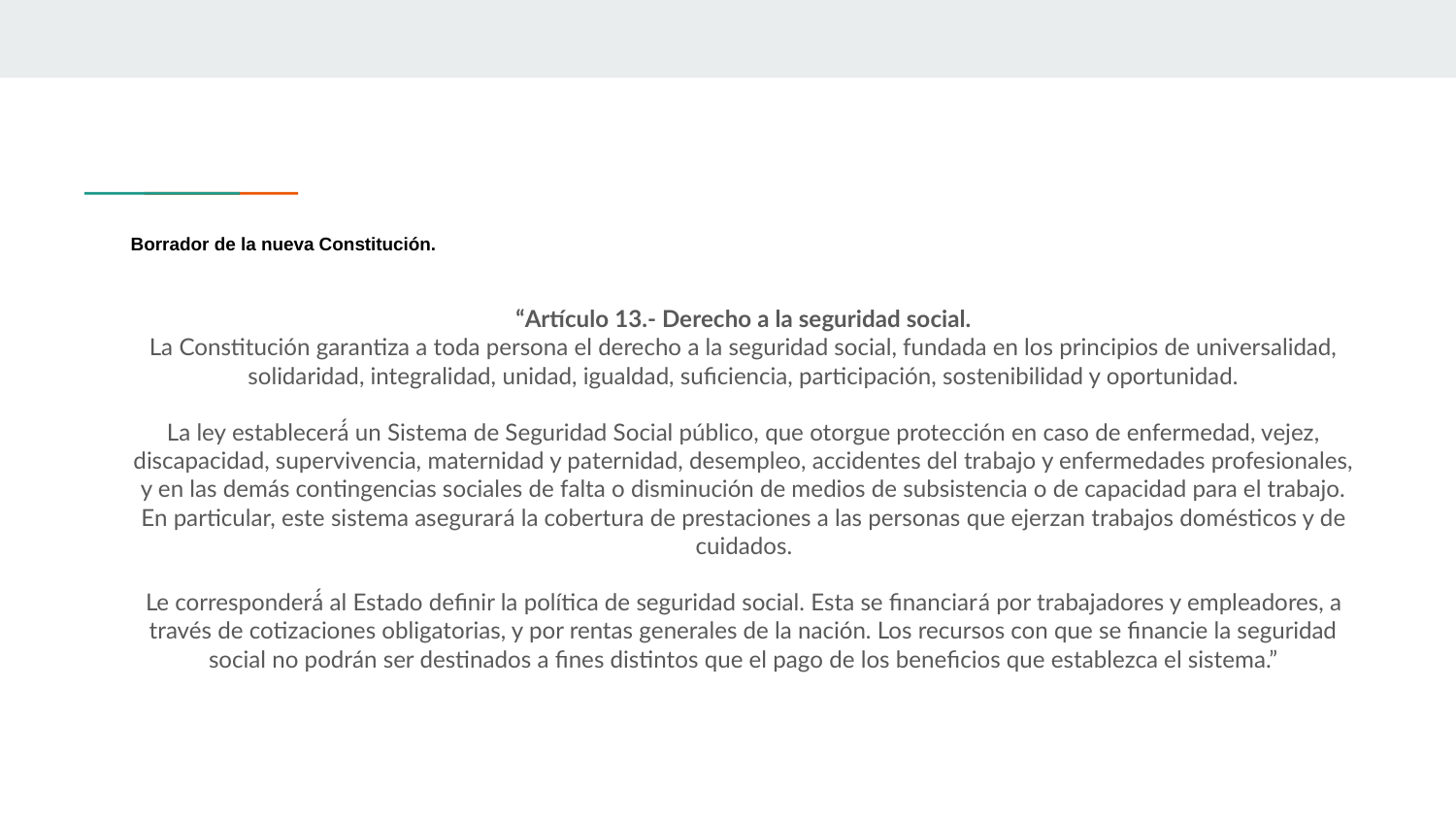

Borrador de la nueva Constitución.

“Artículo 13.- Derecho a la seguridad social.
La Constitución garantiza a toda persona el derecho a la seguridad social, fundada en los principios de universalidad, solidaridad, integralidad, unidad, igualdad, suficiencia, participación, sostenibilidad y oportunidad.

La ley establecerá́ un Sistema de Seguridad Social público, que otorgue protección en caso de enfermedad, vejez, discapacidad, supervivencia, maternidad y paternidad, desempleo, accidentes del trabajo y enfermedades profesionales, y en las demás contingencias sociales de falta o disminución de medios de subsistencia o de capacidad para el trabajo. En particular, este sistema asegurará la cobertura de prestaciones a las personas que ejerzan trabajos domésticos y de cuidados.

Le corresponderá́ al Estado definir la política de seguridad social. Esta se financiará por trabajadores y empleadores, a través de cotizaciones obligatorias, y por rentas generales de la nación. Los recursos con que se financie la seguridad social no podrán ser destinados a fines distintos que el pago de los beneficios que establezca el sistema.”